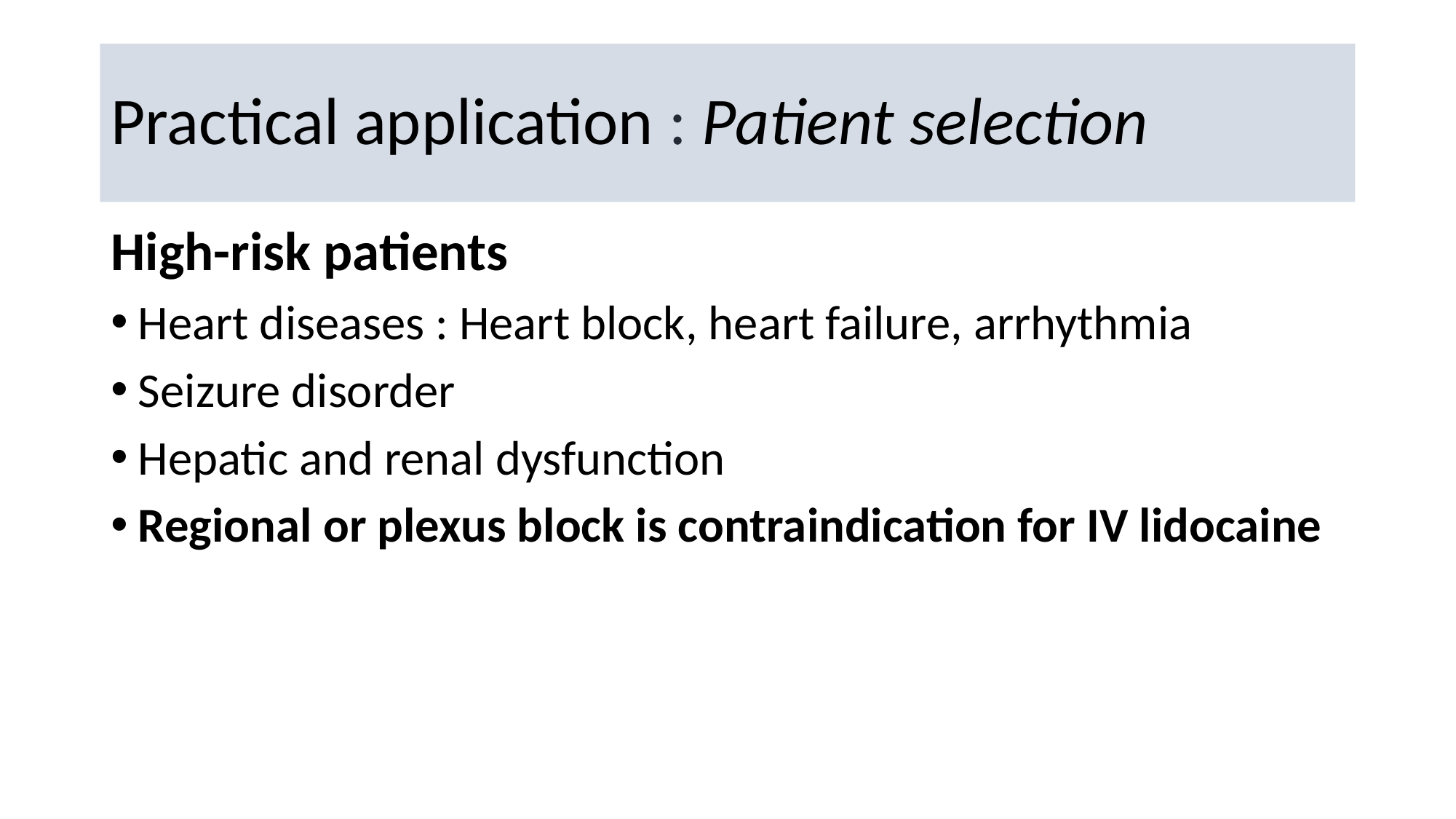

# Practical application : Patient selection
High-risk patients
Heart diseases : Heart block, heart failure, arrhythmia
Seizure disorder
Hepatic and renal dysfunction
Regional or plexus block is contraindication for IV lidocaine